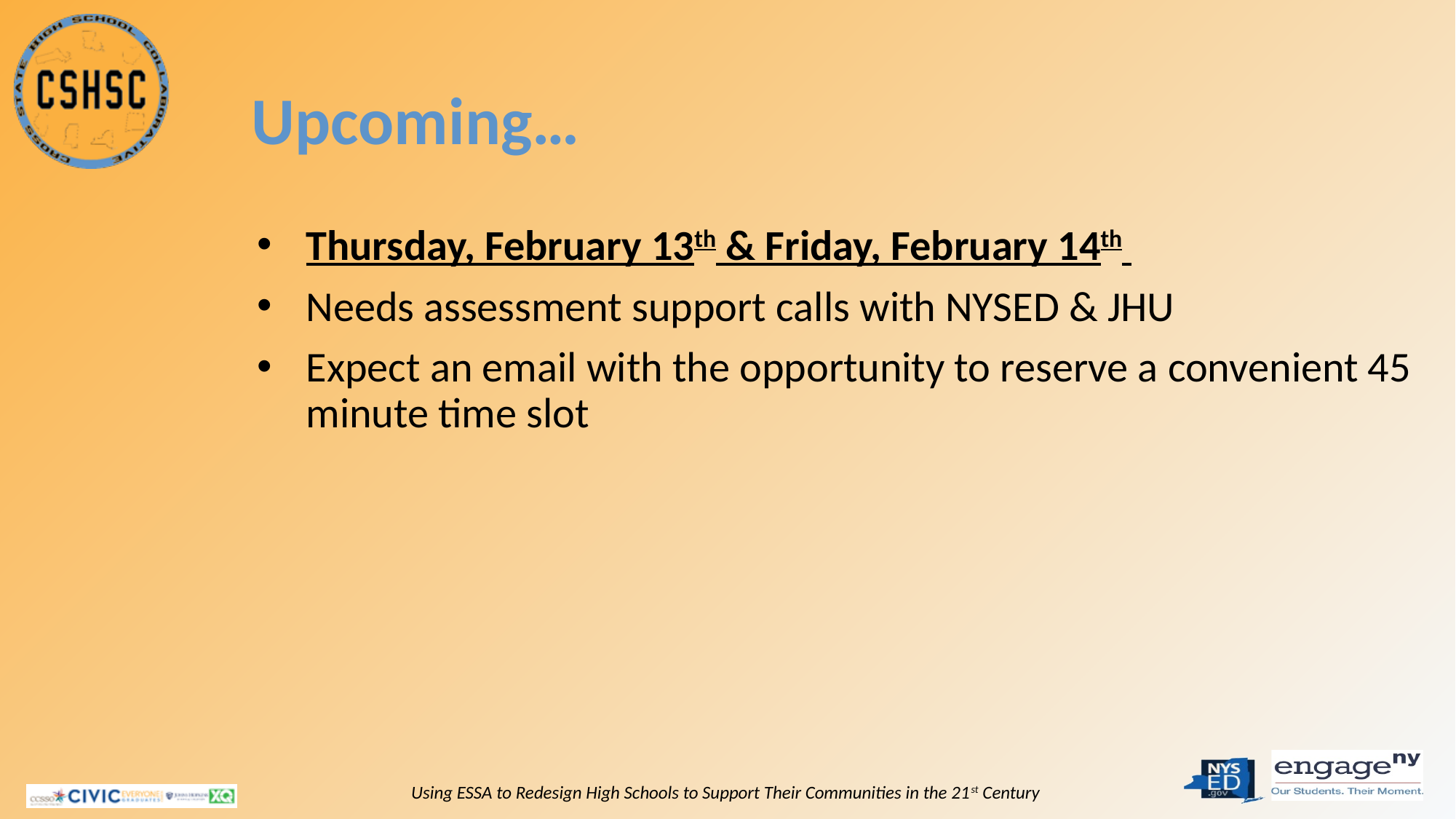

# Upcoming…
Thursday, February 13th & Friday, February 14th
Needs assessment support calls with NYSED & JHU
Expect an email with the opportunity to reserve a convenient 45 minute time slot